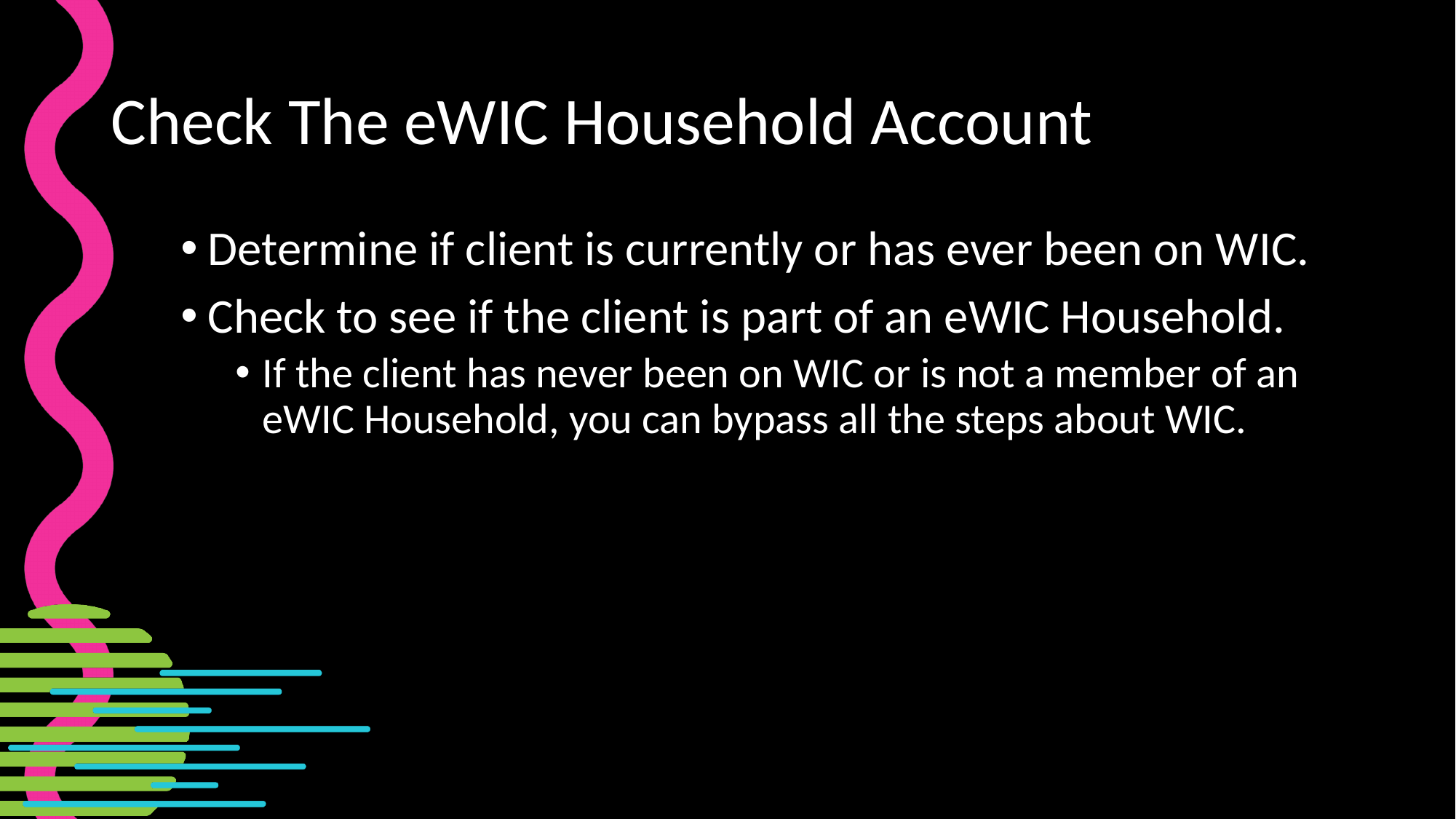

# Check The eWIC Household Account
Determine if client is currently or has ever been on WIC.
Check to see if the client is part of an eWIC Household.
If the client has never been on WIC or is not a member of an eWIC Household, you can bypass all the steps about WIC.